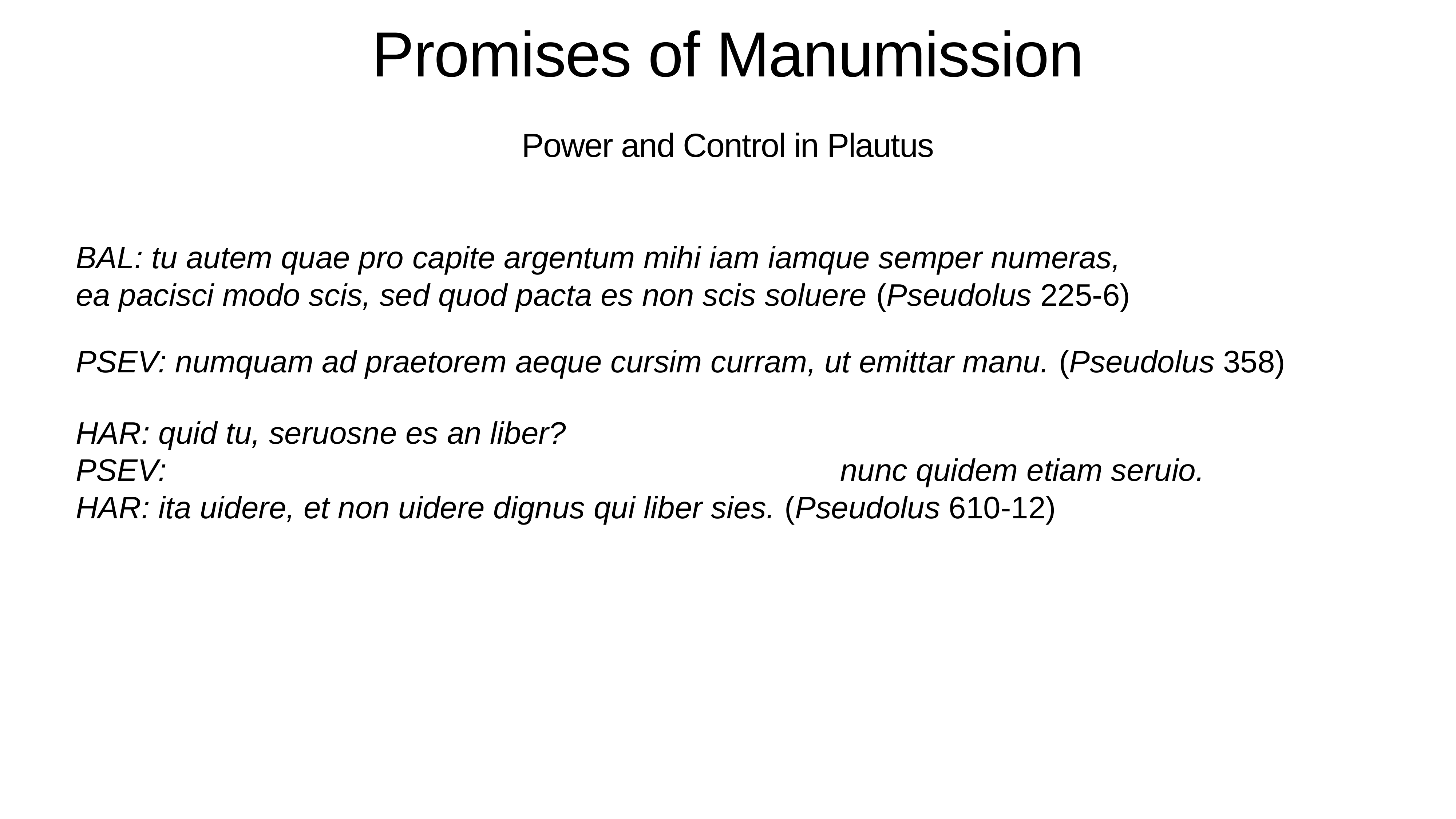

Promises of Manumission
Power and Control in Plautus
BAL: tu autem quae pro capite argentum mihi iam iamque semper numeras,
ea pacisci modo scis, sed quod pacta es non scis soluere (Pseudolus 225-6)

PSEV: numquam ad praetorem aeque cursim curram, ut emittar manu. (Pseudolus 358)

HAR: quid tu, seruosne es an liber?
PSEV: 													nunc quidem etiam seruio.
HAR: ita uidere, et non uidere dignus qui liber sies. (Pseudolus 610-12)